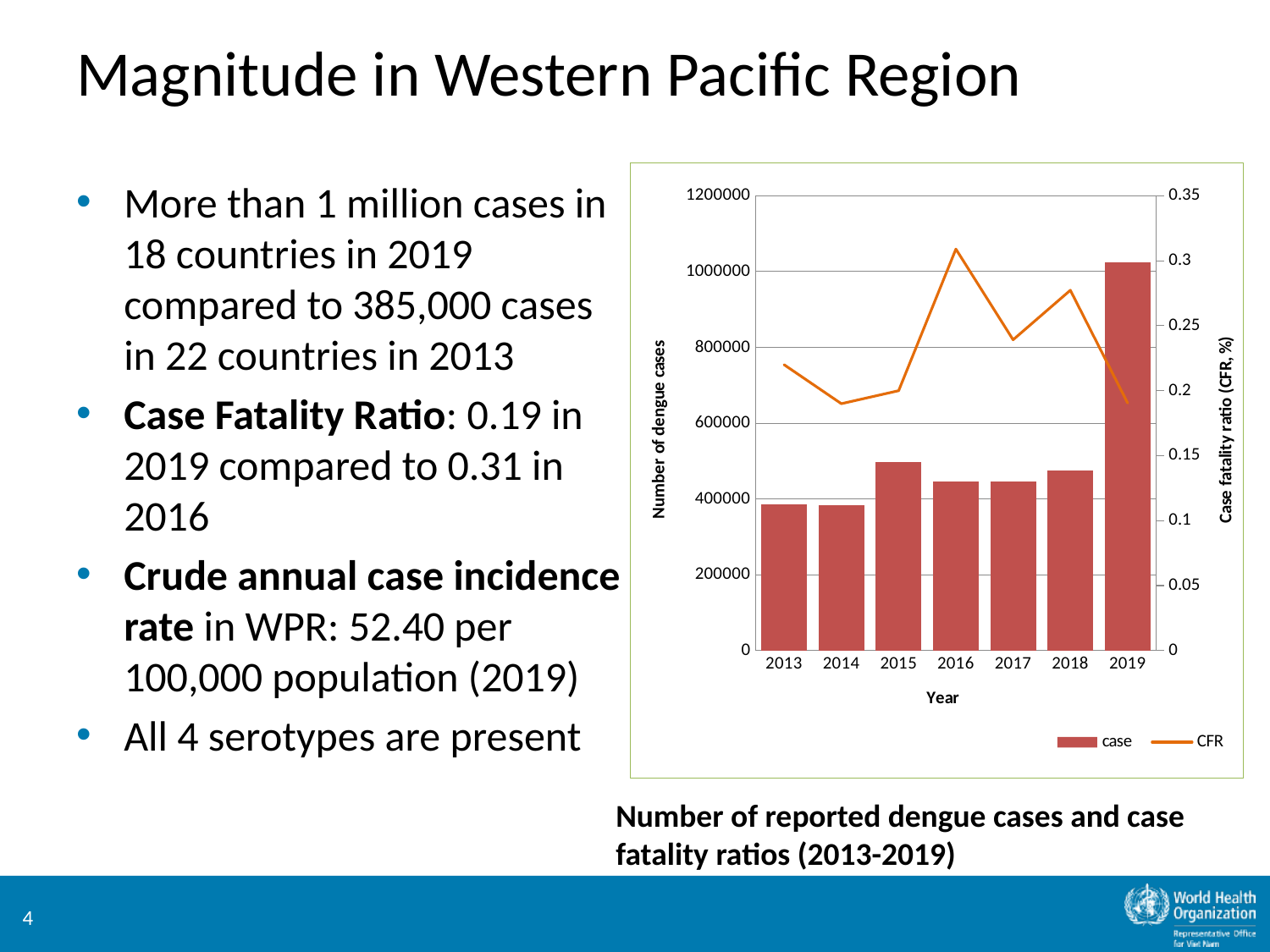

# Magnitude in Western Pacific Region

### Chart

| Category | case | CFR |
|---|---|---|
| 2013 | 385773.0 | 0.22 |
| 2014 | 383343.0 | 0.19 |
| 2015 | 498100.0 | 0.2 |
| 2016 | 445996.0 | 0.30897138090924586 |
| 2017 | 446751.0 | 0.23918955885577864 |
| 2018 | 475544.0 | 0.277266676276317 |
| 2019 | 1024636.0 | 0.1904994432690689 |
More than 1 million cases in 18 countries in 2019 compared to 385,000 cases in 22 countries in 2013
Case Fatality Ratio: 0.19 in 2019 compared to 0.31 in 2016
Crude annual case incidence rate in WPR: 52.40 per 100,000 population (2019)
All 4 serotypes are present

Number of reported dengue cases and case fatality ratios (2013-2019)
4